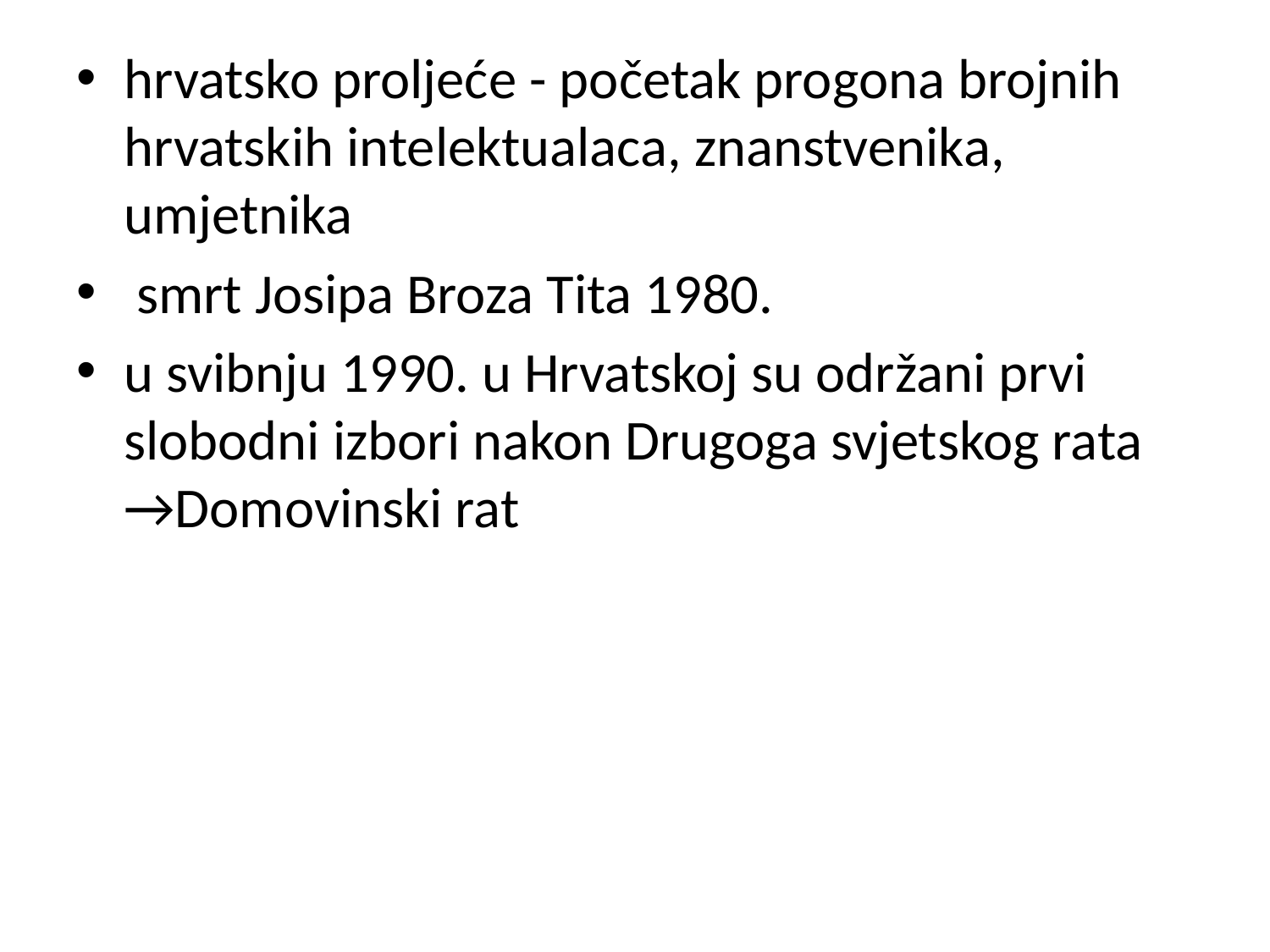

hrvatsko proljeće - početak progona brojnih hrvatskih intelektualaca, znanstvenika, umjetnika
 smrt Josipa Broza Tita 1980.
u svibnju 1990. u Hrvatskoj su održani prvi slobodni izbori nakon Drugoga svjetskog rata →Domovinski rat